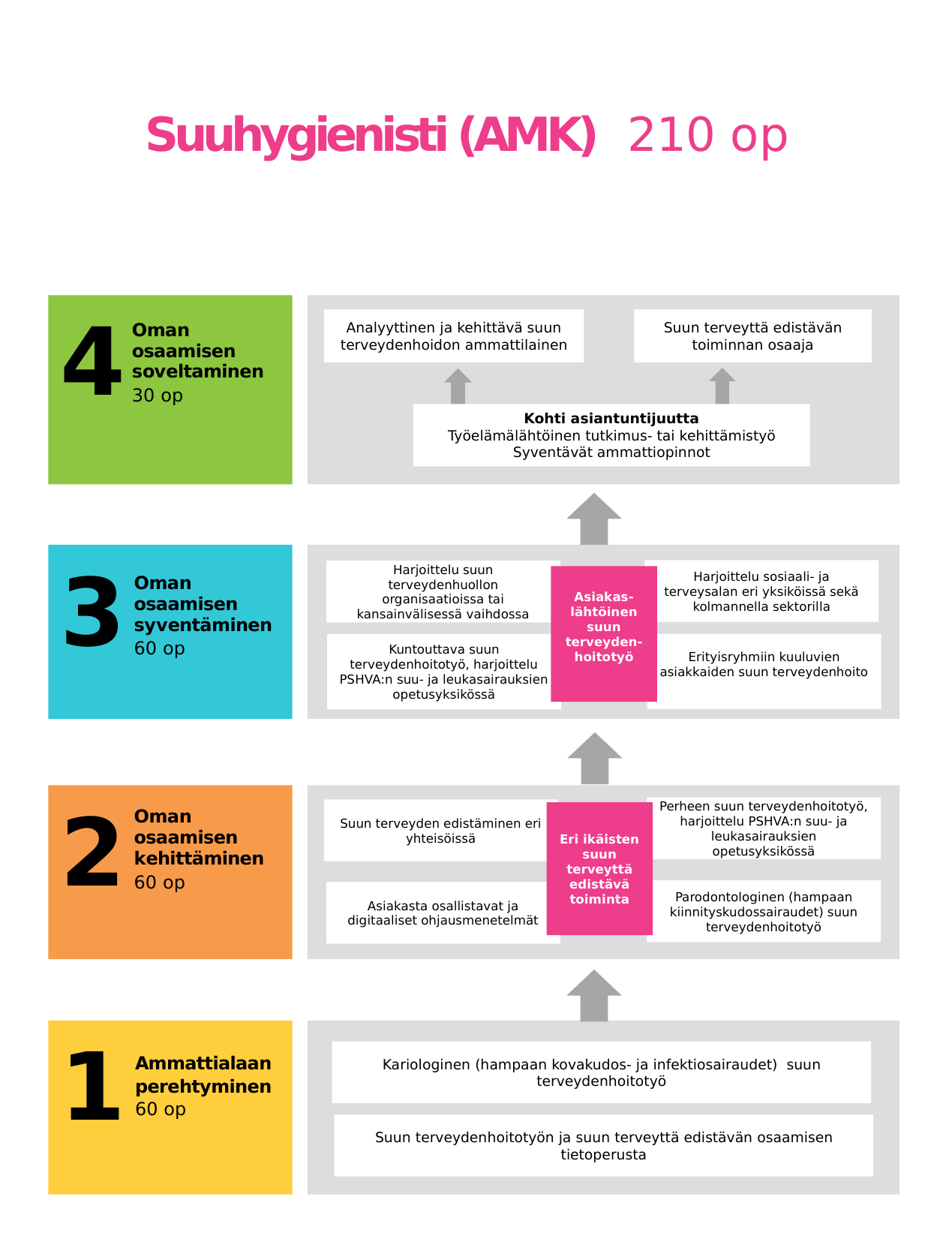

# Suuhygienisti (AMK)  210 op

4
Analyyttinen ja kehittävä suun terveydenhoidon ammattilainen
Suun terveyttä edistävän toiminnan osaaja
Oman osaamisen soveltaminen
30 op

Kohti asiantuntijuutta
Työelämälähtöinen tutkimus- tai kehittämistyö
Syventävät ammattiopinnot

3
Harjoittelu sosiaali- ja terveysalan eri yksiköissä sekä kolmannella sektorilla
Harjoittelu suun terveydenhuollon organisaatioissa tai kansainvälisessä vaihdossa
Asiakas-lähtöinen suun terveyden-hoitotyö

Oman osaamisen syventäminen
60 op
Erityisryhmiin kuuluvien asiakkaiden suun terveydenhoito

Kuntouttava suun terveydenhoitotyö, harjoittelu PSHVA:n suu- ja leukasairauksien opetusyksikössä

2
Perheen suun terveydenhoitotyö, harjoittelu PSHVA:n suu- ja leukasairauksien opetusyksikössä
Suun terveyden edistäminen eri yhteisöissä
Eri ikäisten suun terveyttä edistävä toiminta
Oman osaamisen kehittäminen
60 op
Parodontologinen (hampaan kiinnityskudossairaudet) suun terveydenhoitotyö
Asiakasta osallistavat ja digitaaliset ohjausmenetelmät

1
Kariologinen (hampaan kovakudos- ja infektiosairaudet)  suun terveydenhoitotyö
Ammattialaan perehtyminen 60 op
Suun terveydenhoitotyön ja suun terveyttä edistävän osaamisen tietoperusta